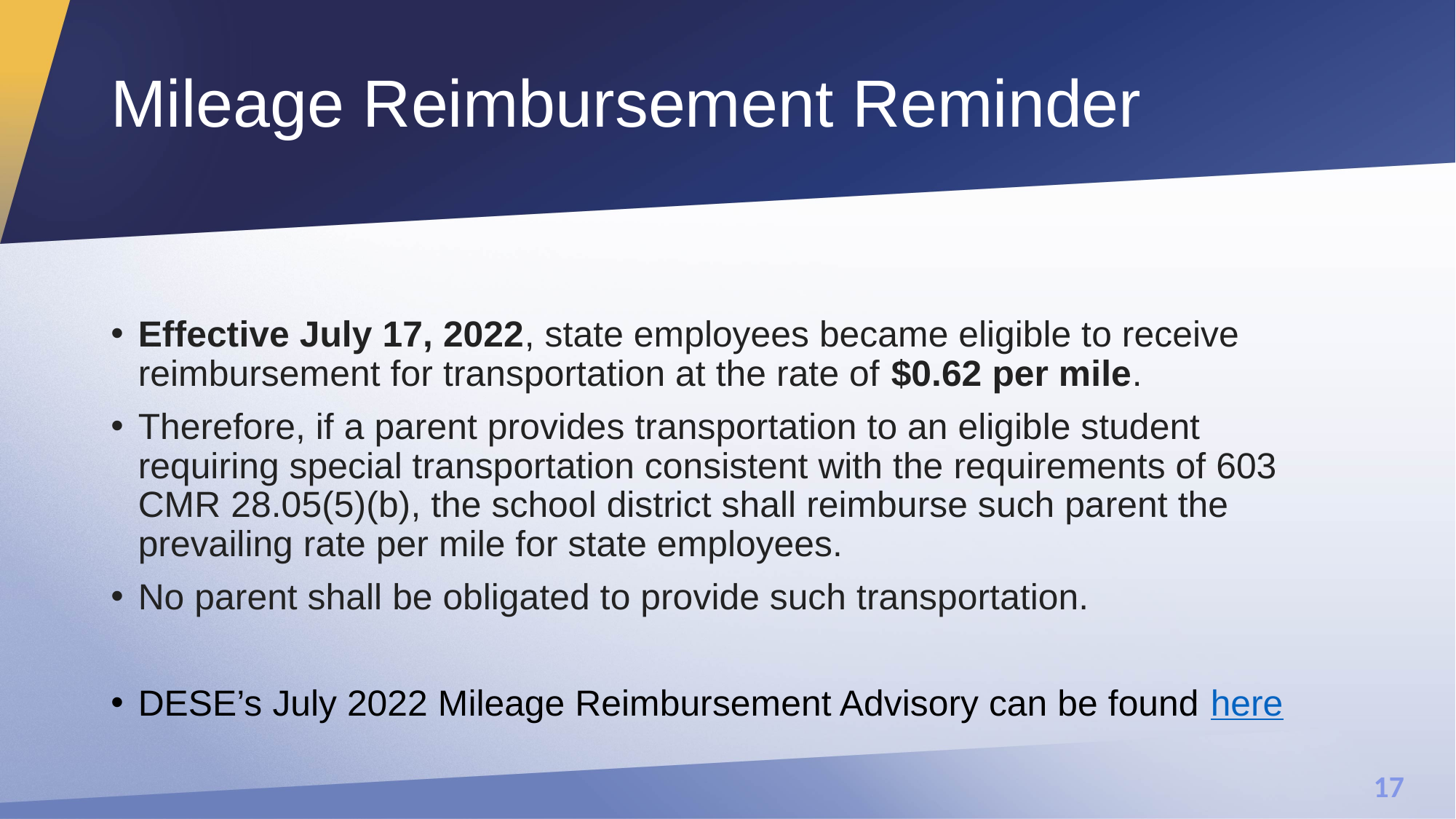

# Mileage Reimbursement Reminder

Effective July 17, 2022, state employees became eligible to receive reimbursement for transportation at the rate of $0.62 per mile.
Therefore, if a parent provides transportation to an eligible student requiring special transportation consistent with the requirements of 603 CMR 28.05(5)(b), the school district shall reimburse such parent the prevailing rate per mile for state employees.
No parent shall be obligated to provide such transportation.

DESE’s July 2022 Mileage Reimbursement Advisory can be found here